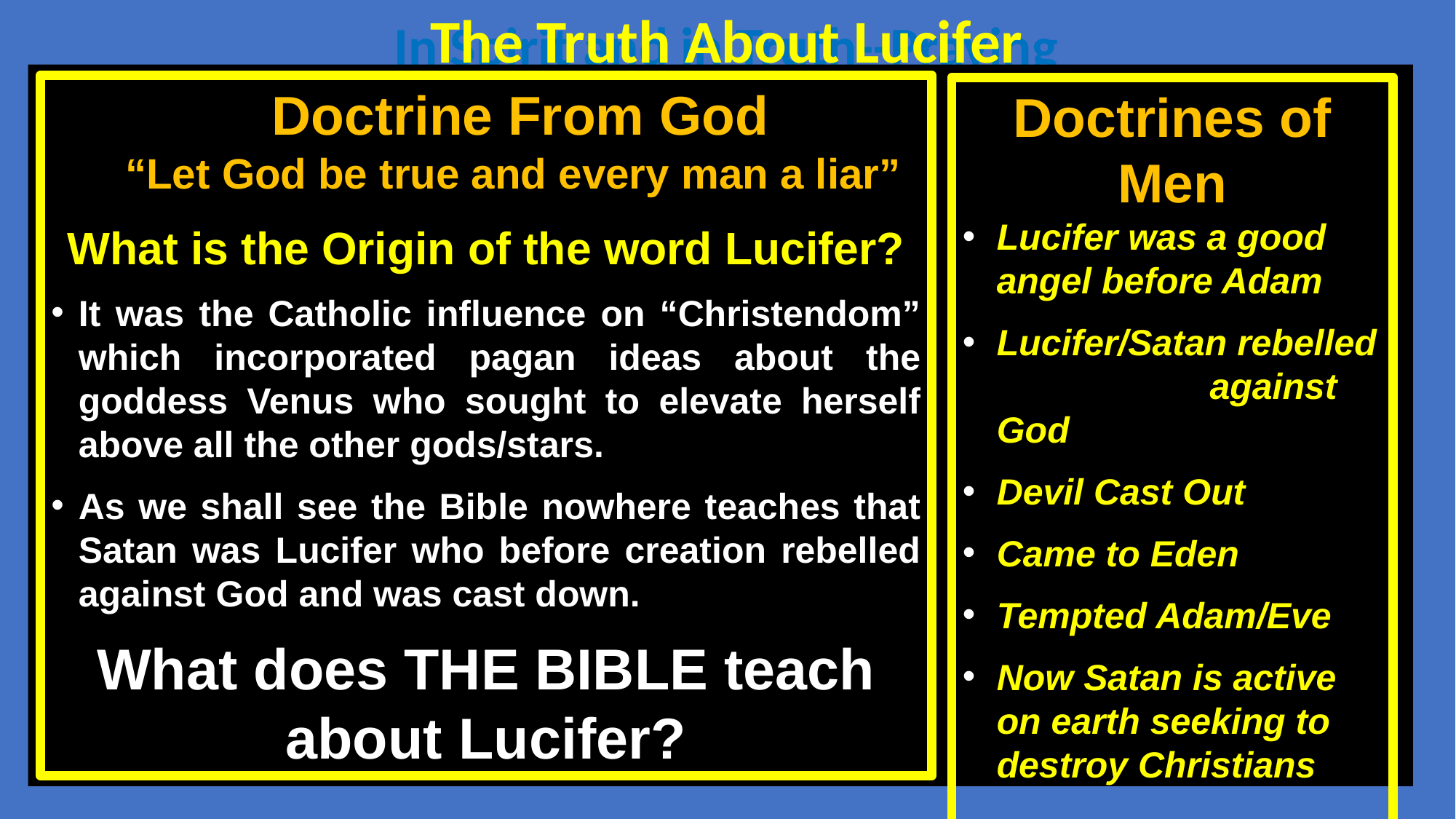

The Truth About Lucifer
In Spirit and in Truth--Praying

Doctrine From God
“Let God be true and every man a liar”

What is the Origin of the word Lucifer?

It was the Catholic influence on “Christendom” which incorporated pagan ideas about the goddess Venus who sought to elevate herself above all the other gods/stars.
As we shall see the Bible nowhere teaches that Satan was Lucifer who before creation rebelled against God and was cast down.
What does THE BIBLE teach about Lucifer?
Doctrines of Men
Lucifer was a good angel before Adam
Lucifer/Satan rebelled                      against God
Devil Cast Out
Came to Eden
Tempted Adam/Eve
Now Satan is active on earth seeking to destroy Christians